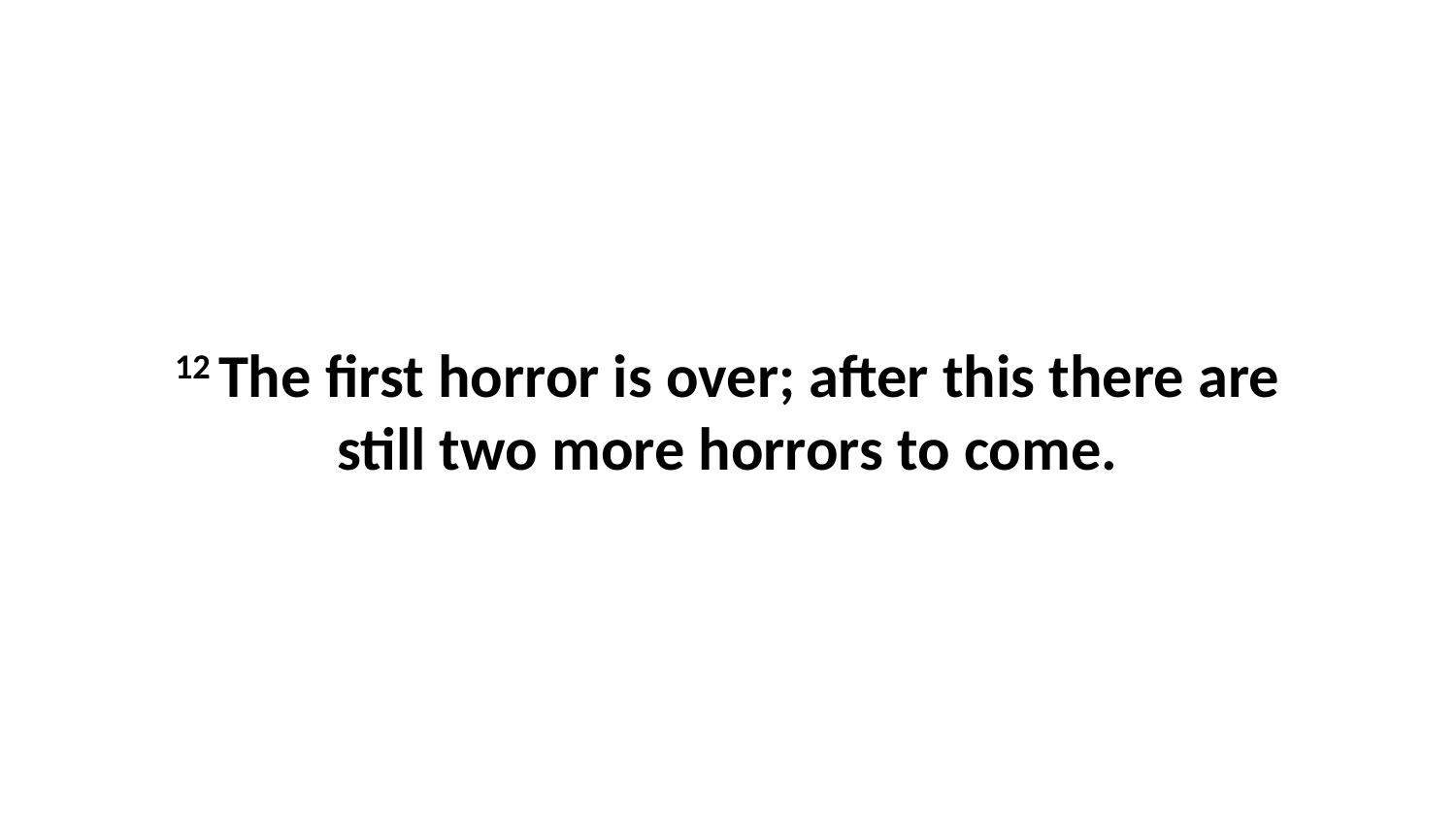

12 The first horror is over; after this there are still two more horrors to come.